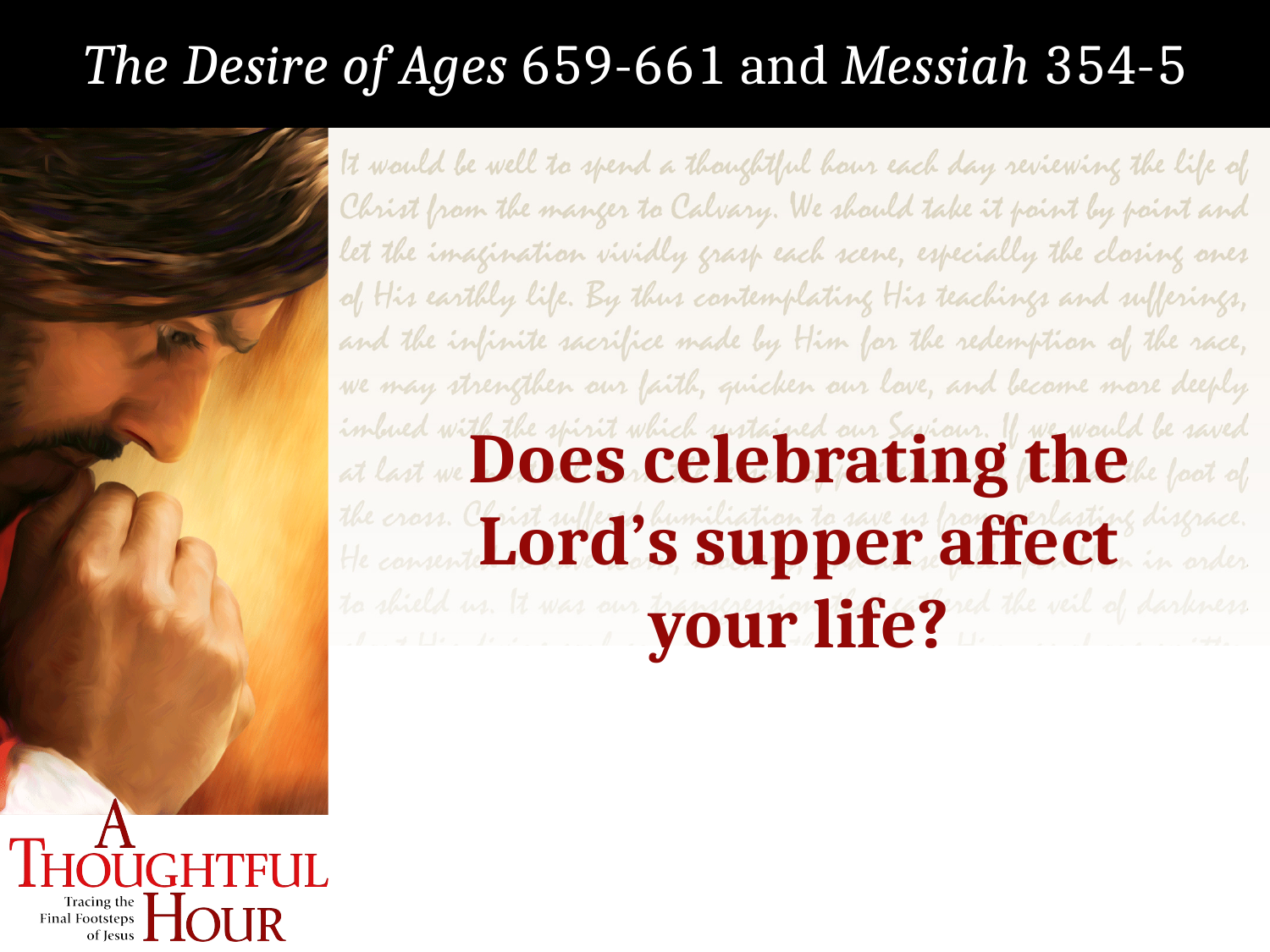

The Desire of Ages 659-661 and Messiah 354-5
Does celebrating the Lord’s supper affect
your life?